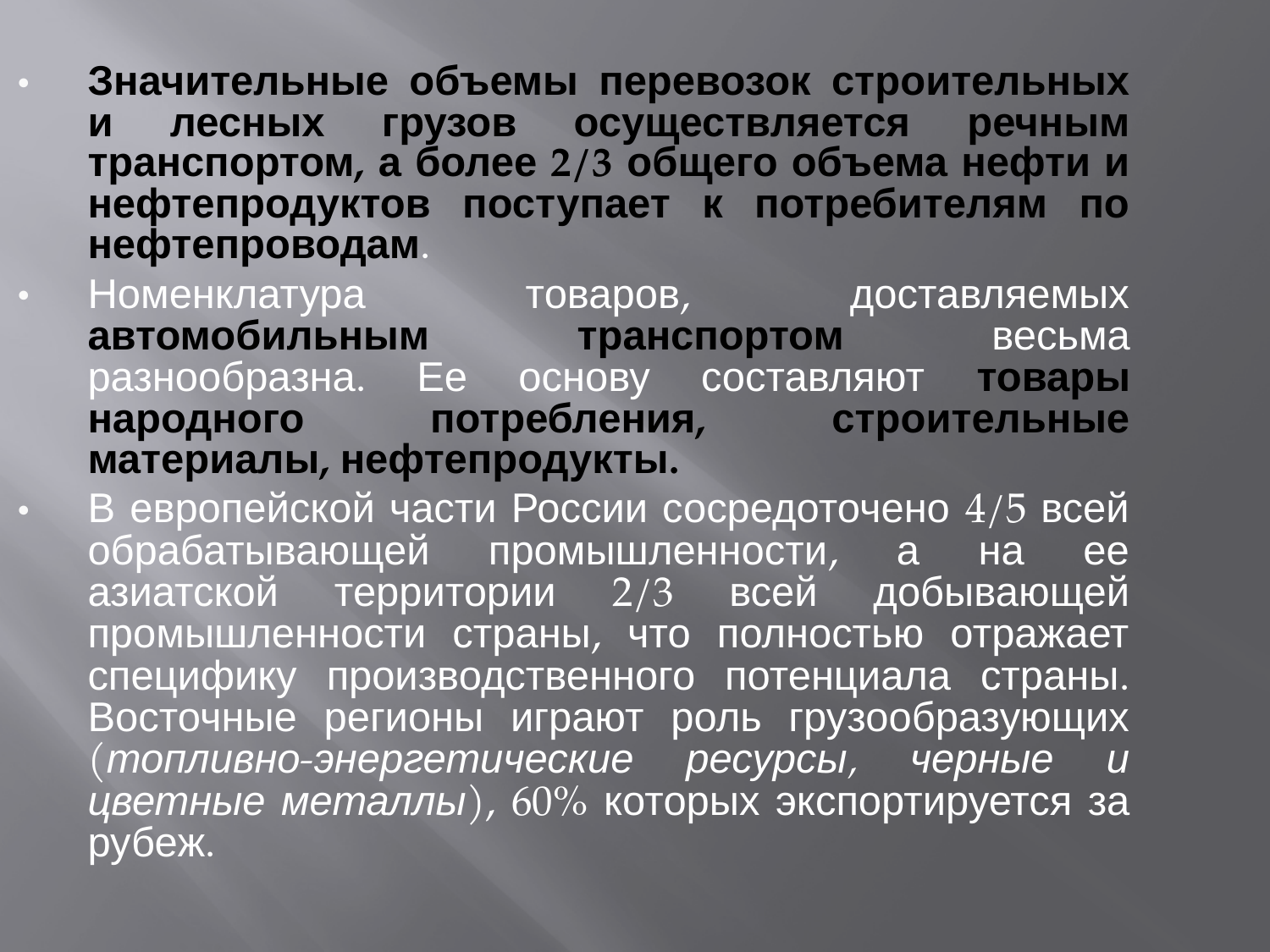

Значительные объемы перевозок строительных и лесных грузов осуществляется речным транспортом, а более 2/3 общего объема нефти и нефтепродуктов поступает к потребителям по нефтепроводам.
Номенклатура товаров, доставляемых автомобильным транспортом весьма разнообразна. Ее основу составляют товары народного потребления, строительные материалы, нефтепродукты.
В европейской части России сосредоточено 4/5 всей обрабатывающей промышленности, а на ее азиатской территории 2/3 всей добывающей промышленности страны, что полностью отражает специфику производственного потенциала страны. Восточные регионы играют роль грузообразующих (топливно-энергетические ресурсы, черные и цветные металлы), 60% которых экспортируется за рубеж.